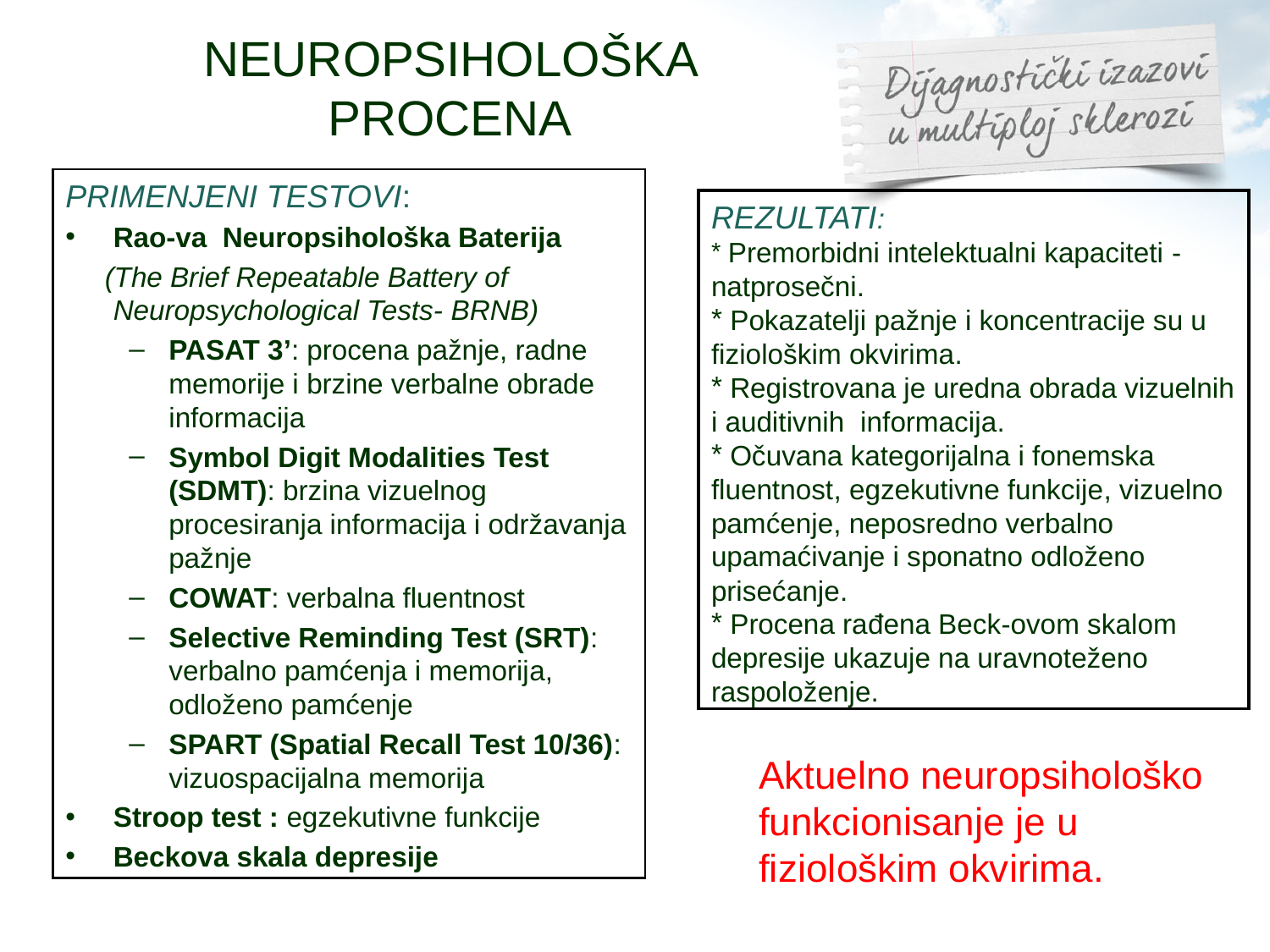

# NEUROPSIHOLOŠKA PROCENA
PRIMENJENI TESTOVI:
Rao-va  Neuropsihološka Baterija
     (The Brief Repeatable Battery of Neuropsychological Tests- BRNB)
PASAT 3’: procena pažnje, radne memorije i brzine verbalne obrade informacija
Symbol Digit Modalities Test (SDMT): brzina vizuelnog procesiranja informacija i održavanja pažnje
COWAT: verbalna fluentnost
Selective Reminding Test (SRT): verbalno pamćenja i memorija, odloženo pamćenje
SPART (Spatial Recall Test 10/36): vizuospacijalna memorija
Stroop test : egzekutivne funkcije
Beckova skala depresije

REZULTATI:
 Premorbidni intelektualni kapaciteti - natprosečni.
 Pokazatelji pažnje i koncentracije su u fiziološkim okvirima.
 Registrovana je uredna obrada vizuelnih i auditivnih  informacija.
 Očuvana kategorijalna i fonemska fluentnost, egzekutivne funkcije, vizuelno pamćenje, neposredno verbalno upamaćivanje i sponatno odloženo prisećanje.
 Procena rađena Beck-ovom skalom depresije ukazuje na uravnoteženo raspoloženje.

	Aktuelno neuropsihološko funkcionisanje je u fiziološkim okvirima.